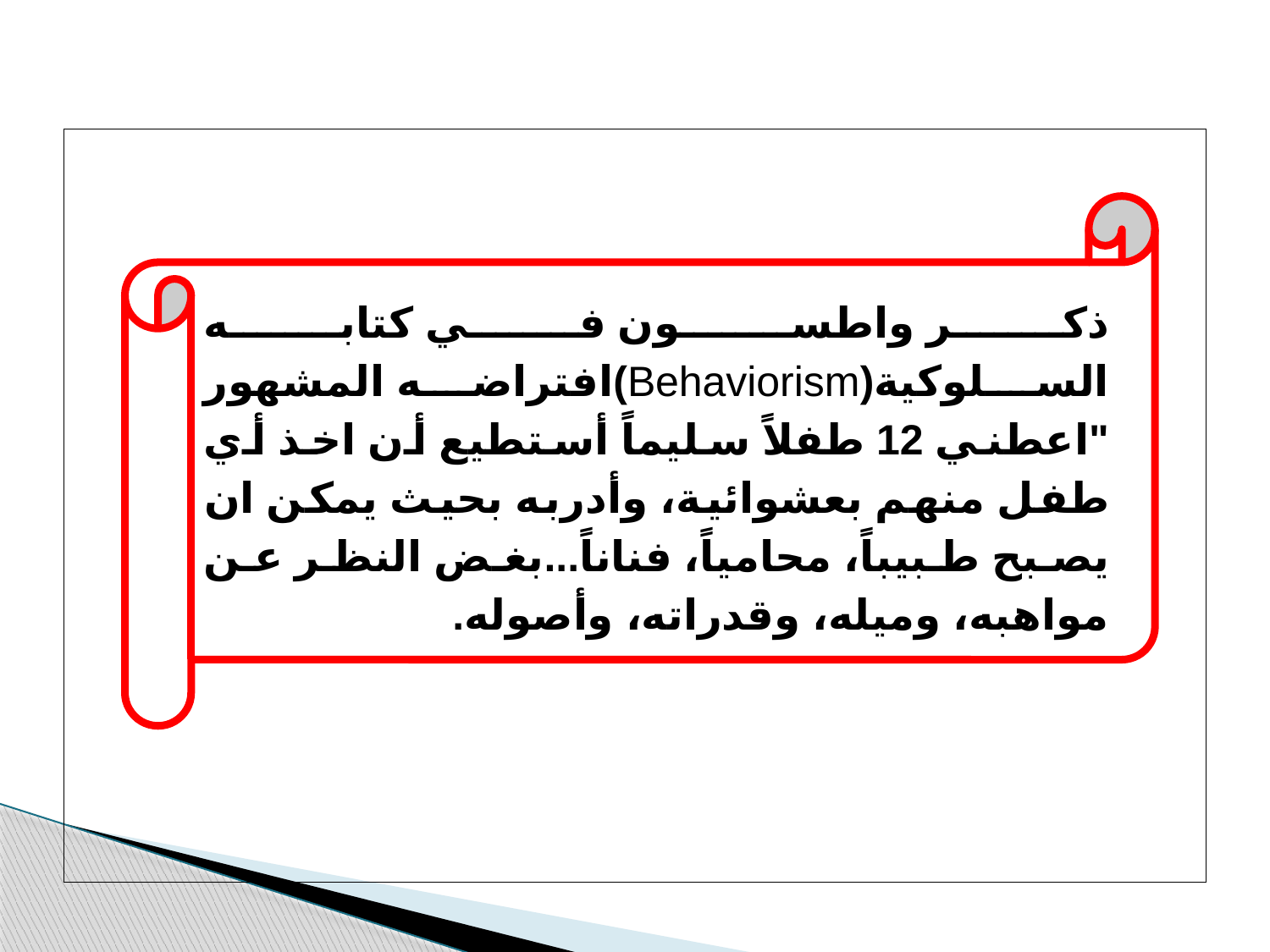

ذكر واطسون في كتابه السلوكية(Behaviorism)افتراضه المشهور "اعطني 12 طفلاً سليماً أستطيع أن اخذ أي طفل منهم بعشوائية، وأدربه بحيث يمكن ان يصبح طبيباً، محامياً، فناناً...بغض النظر عن مواهبه، وميله، وقدراته، وأصوله.